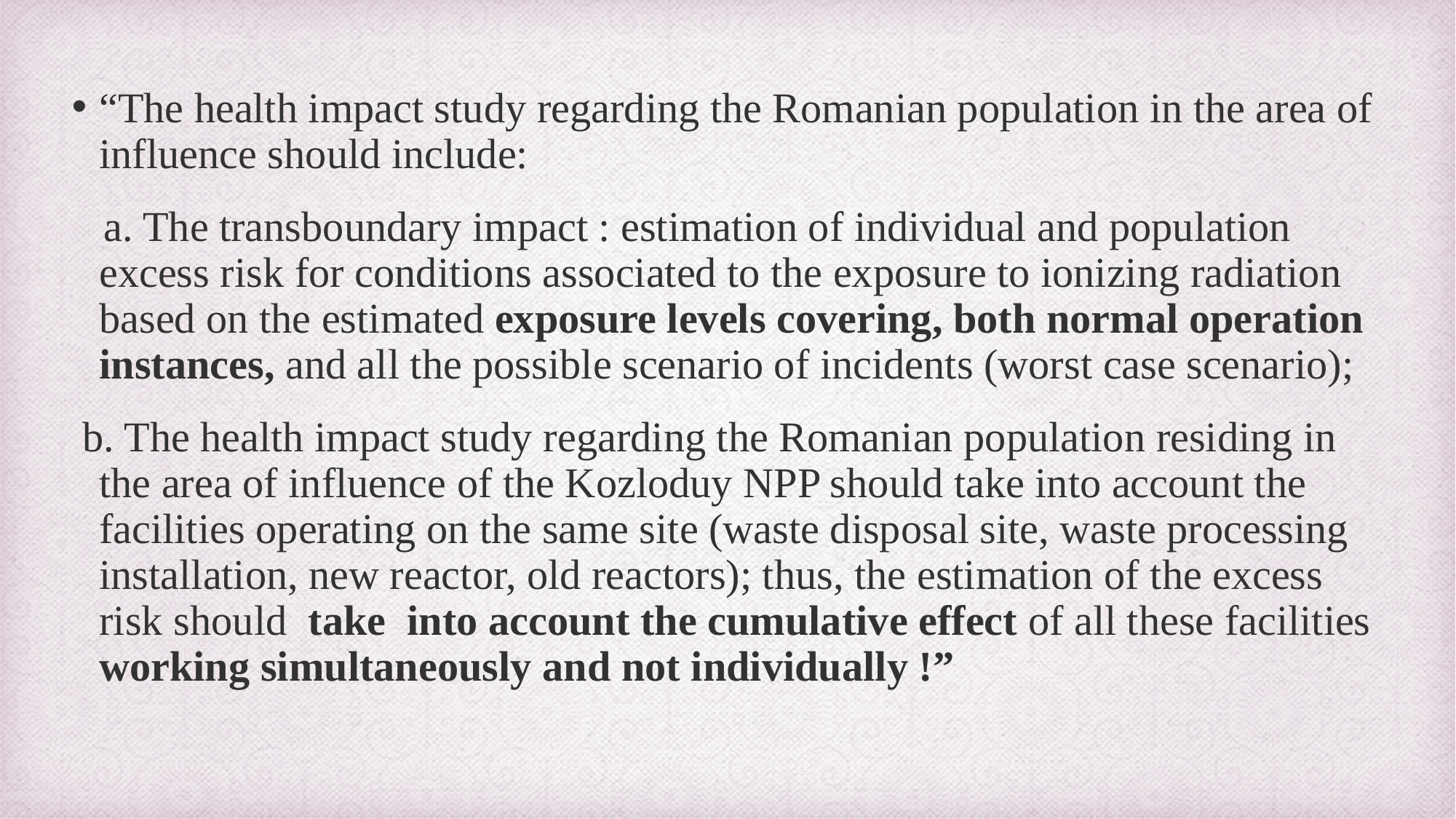

“The health impact study regarding the Romanian population in the area of influence should include:
   a. The transboundary impact : estimation of individual and population excess risk for conditions associated to the exposure to ionizing radiation based on the estimated exposure levels covering, both normal operation instances, and all the possible scenario of incidents (worst case scenario);
 b. The health impact study regarding the Romanian population residing in the area of influence of the Kozloduy NPP should take into account the facilities operating on the same site (waste disposal site, waste processing installation, new reactor, old reactors); thus, the estimation of the excess risk should  take  into account the cumulative effect of all these facilities working simultaneously and not individually !”